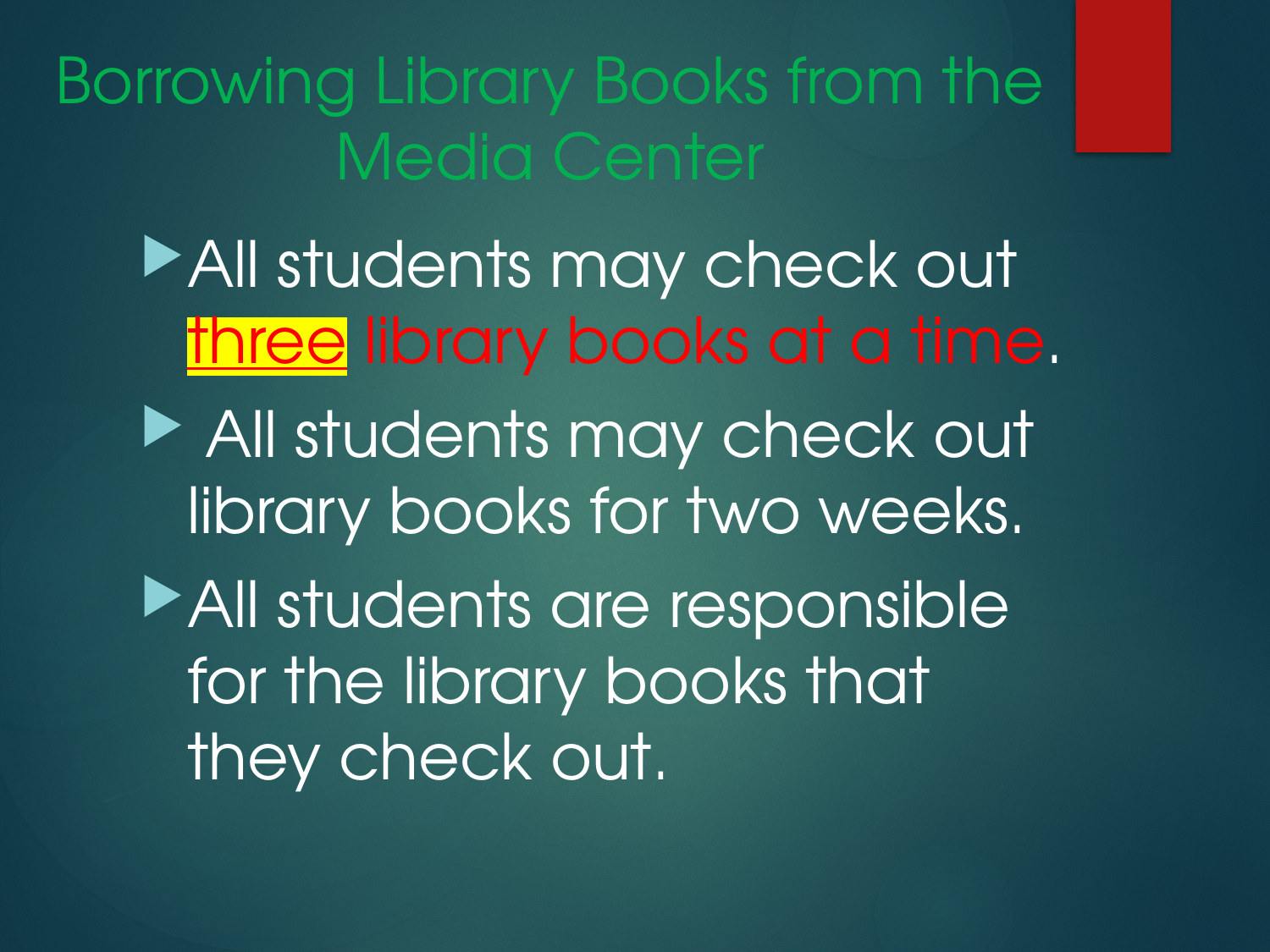

# Borrowing Library Books from the Media Center
All students may check out three library books at a time.
 All students may check out library books for two weeks.
All students are responsible for the library books that they check out.